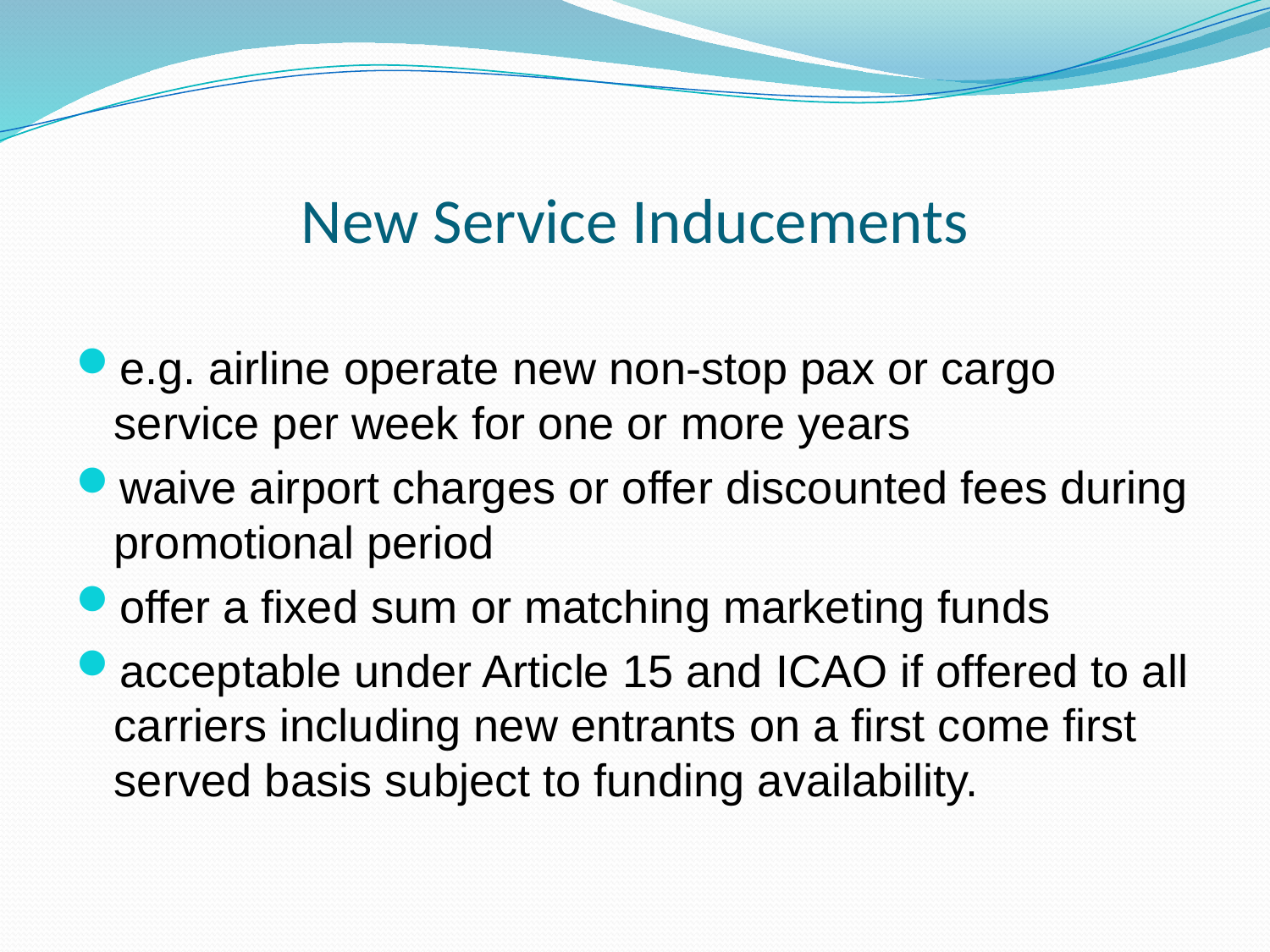

# New Service Inducements

e.g. airline operate new non-stop pax or cargo service per week for one or more years
waive airport charges or offer discounted fees during promotional period
offer a fixed sum or matching marketing funds
acceptable under Article 15 and ICAO if offered to all carriers including new entrants on a first come first served basis subject to funding availability.